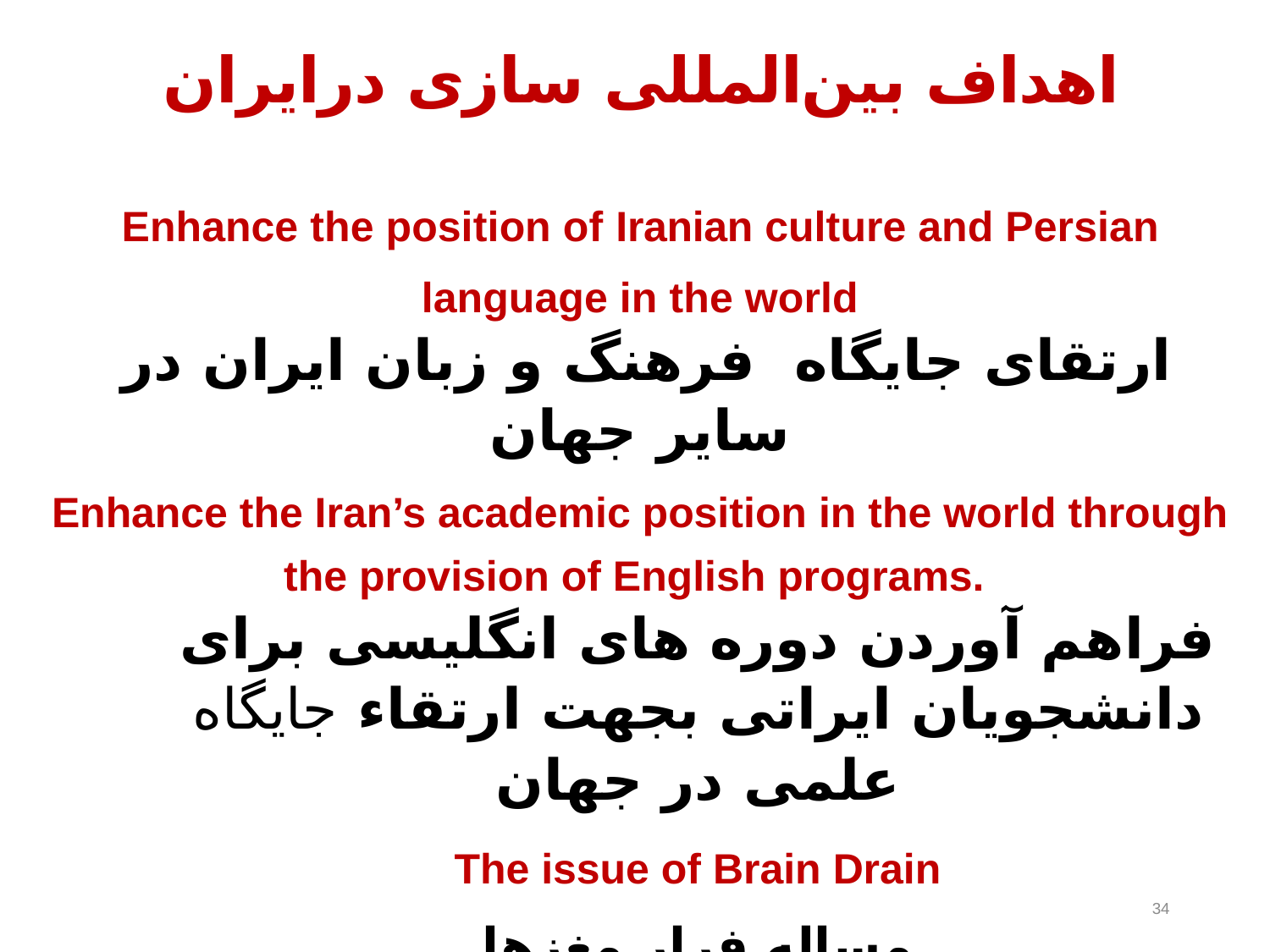

# اهداف بین‌المللی سازی درایران
Enhance the position of Iranian culture and Persian language in the world
 ارتقای جایگاه  فرهنگ و زبان ایران در سایر جهان
Enhance the Iran’s academic position in the world through the provision of English programs.
فراهم آوردن دوره های انگلیسی برای دانشجویان ایراتی بجهت ارتقاء جایگاه علمی در جهان
The issue of Brain Drain
مساله فرار مغزها
34